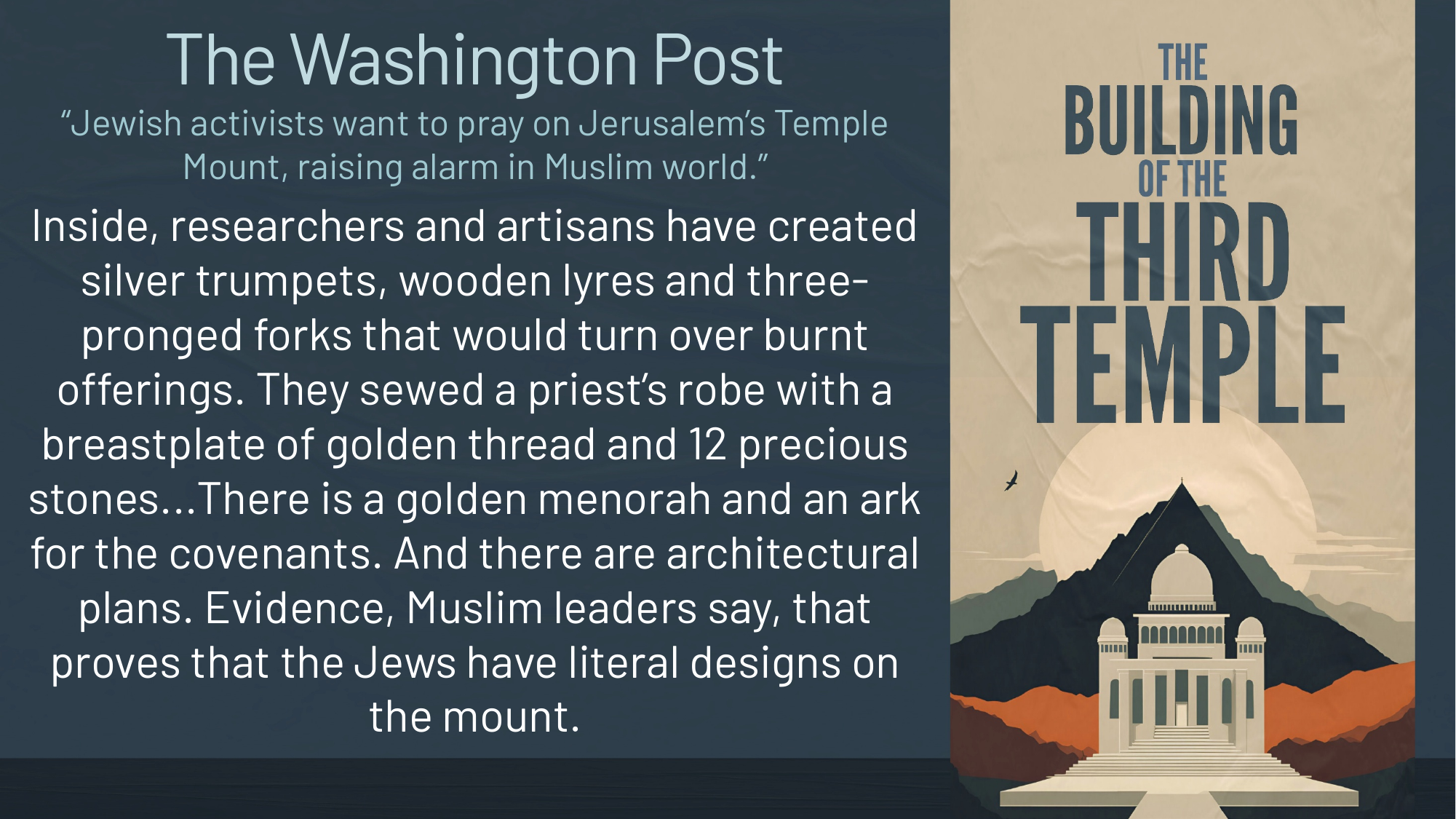

The Washington Post
“Jewish activists want to pray on Jerusalem’s Temple Mount, raising alarm in Muslim world.”
Inside, researchers and artisans have created silver trumpets, wooden lyres and three-pronged forks that would turn over burnt offerings. They sewed a priest’s robe with a breastplate of golden thread and 12 precious stones...There is a golden menorah and an ark for the covenants. And there are architectural plans. Evidence, Muslim leaders say, that proves that the Jews have literal designs on the mount.